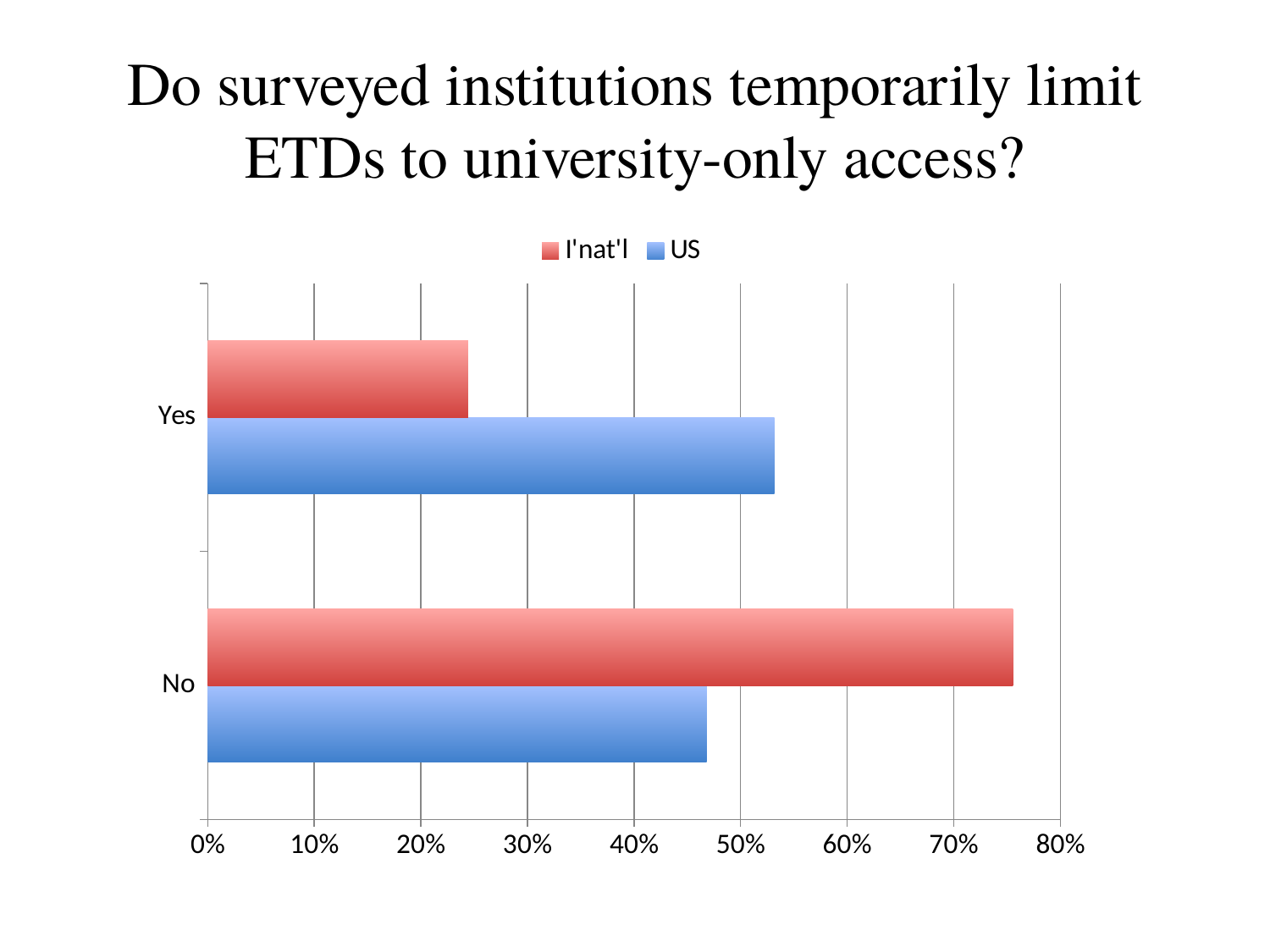

# Do surveyed institutions temporarily limit ETDs to university-only access?

### Chart

| Category | US | I'nat'l |
|---|---|---|
| No | 0.468253968253968 | 0.755555555555555 |
| Yes | 0.531746031746032 | 0.244444444444444 |